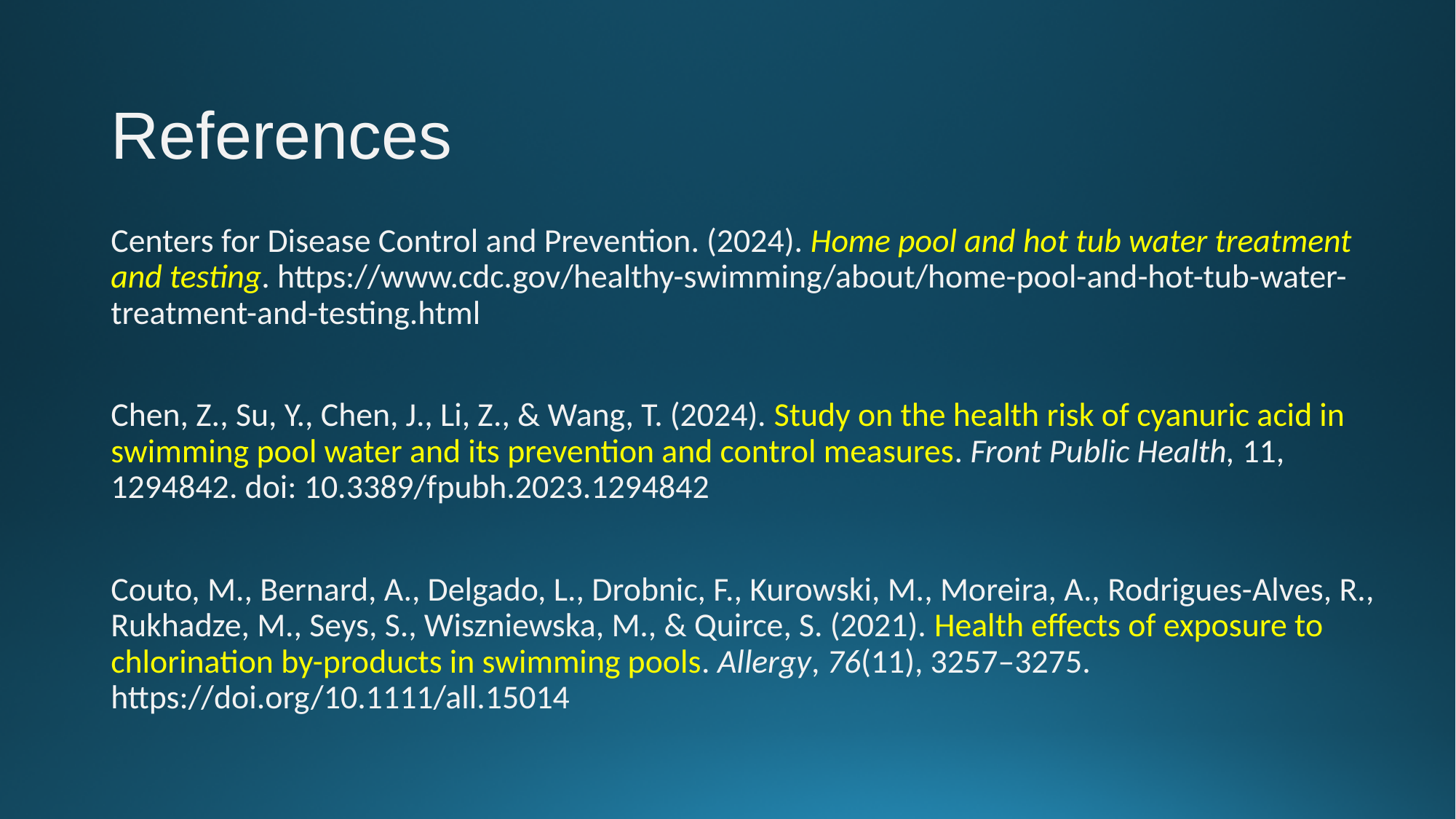

# References
Centers for Disease Control and Prevention. (2024). Home pool and hot tub water treatment and testing. https://www.cdc.gov/healthy-swimming/about/home-pool-and-hot-tub-water-treatment-and-testing.html

Chen, Z., Su, Y., Chen, J., Li, Z., & Wang, T. (2024). Study on the health risk of cyanuric acid in swimming pool water and its prevention and control measures. Front Public Health, 11, 1294842. doi: 10.3389/fpubh.2023.1294842

Couto, M., Bernard, A., Delgado, L., Drobnic, F., Kurowski, M., Moreira, A., Rodrigues-Alves, R., Rukhadze, M., Seys, S., Wiszniewska, M., & Quirce, S. (2021). Health effects of exposure to chlorination by-products in swimming pools. Allergy, 76(11), 3257–3275. https://doi.org/10.1111/all.15014